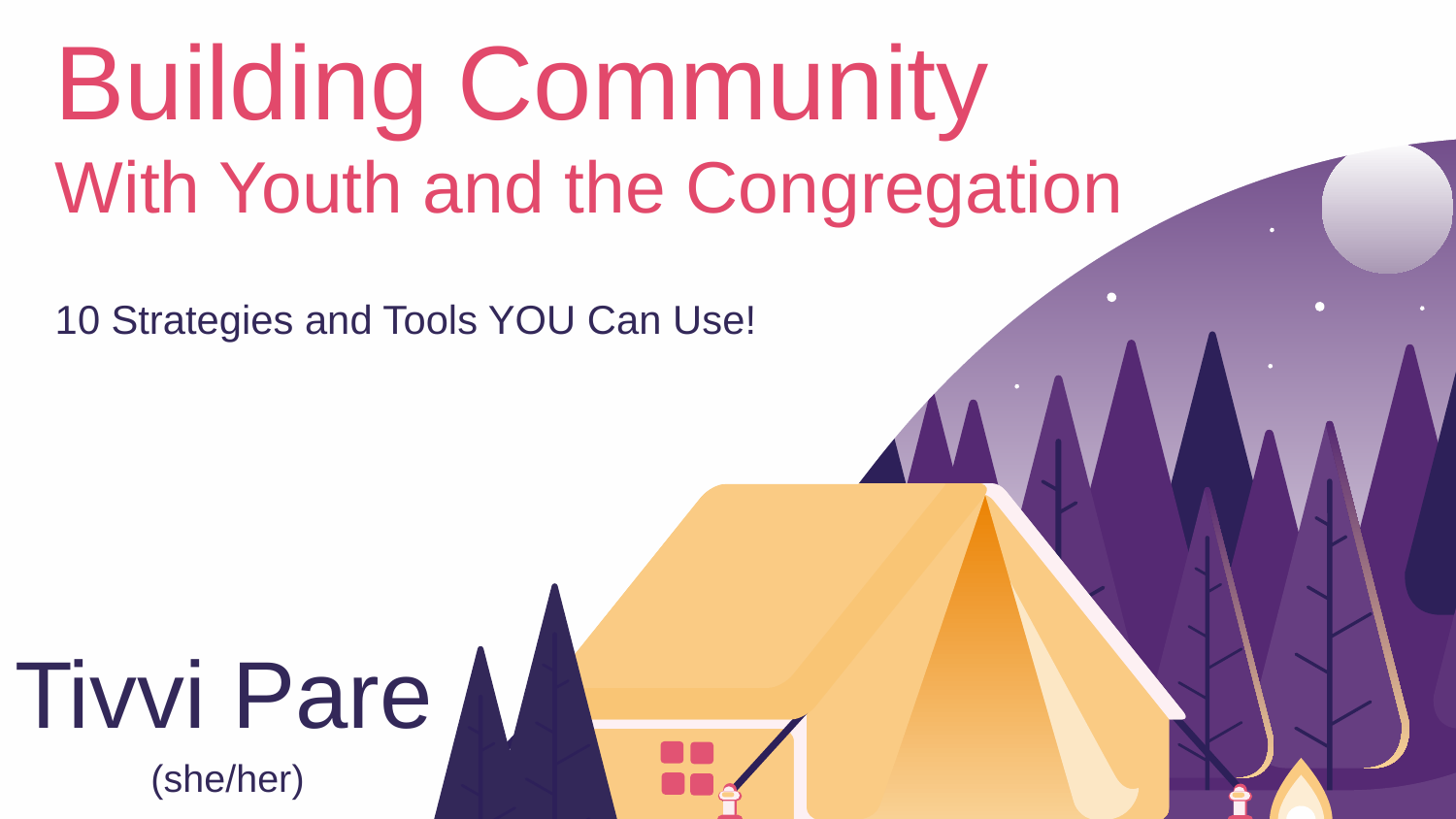

# Building Community
With Youth and the Congregation
10 Strategies and Tools YOU Can Use!
Tivvi Pare
(she/her)